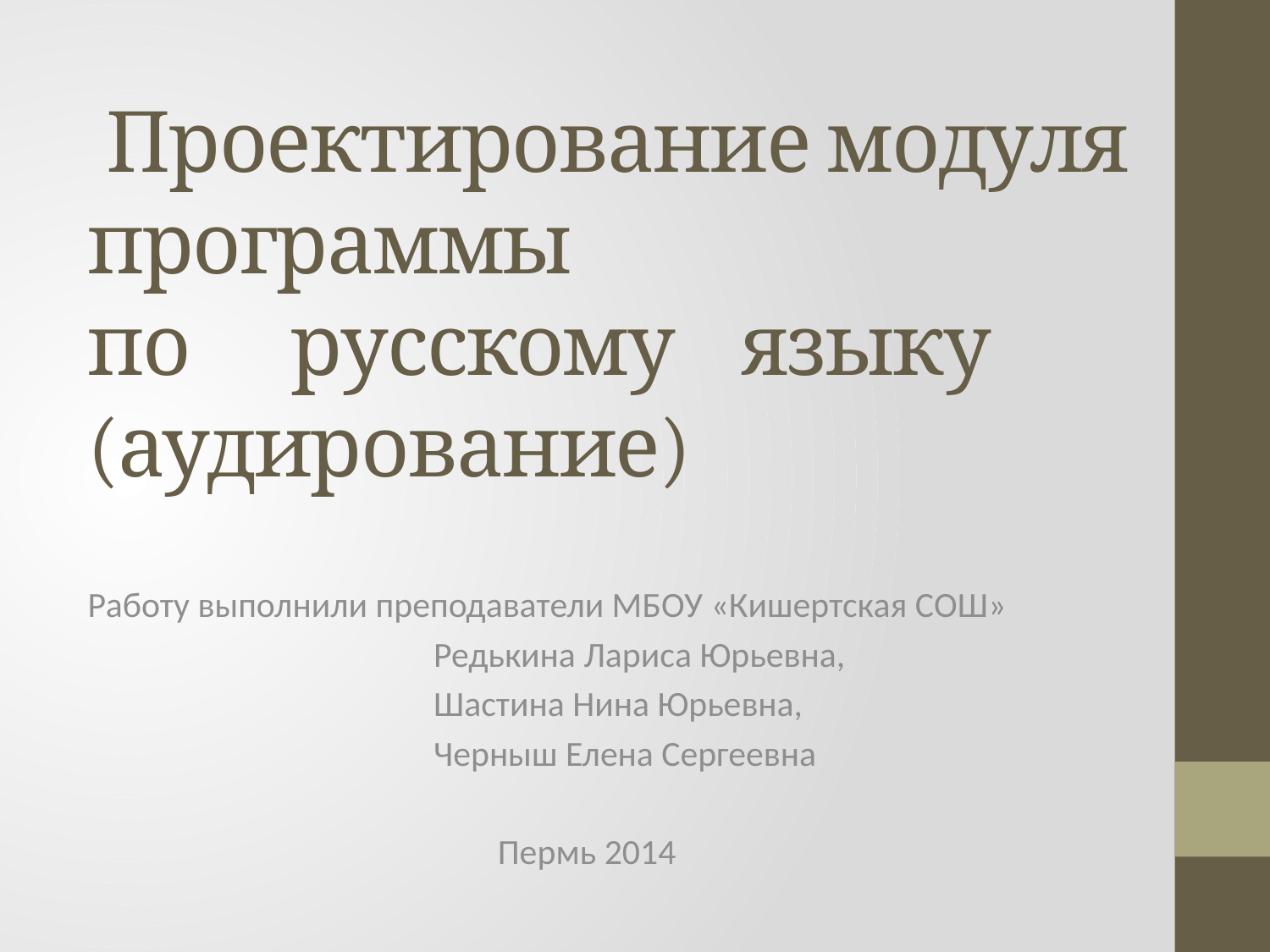

# Проектирование модуля программы по      русскому    языку (аудирование)
Работу выполнили преподаватели МБОУ «Кишертская СОШ»
                                           Редькина Лариса Юрьевна,
                                           Шастина Нина Юрьевна,
                                           Черныш Елена Сергеевна

                                                   Пермь 2014